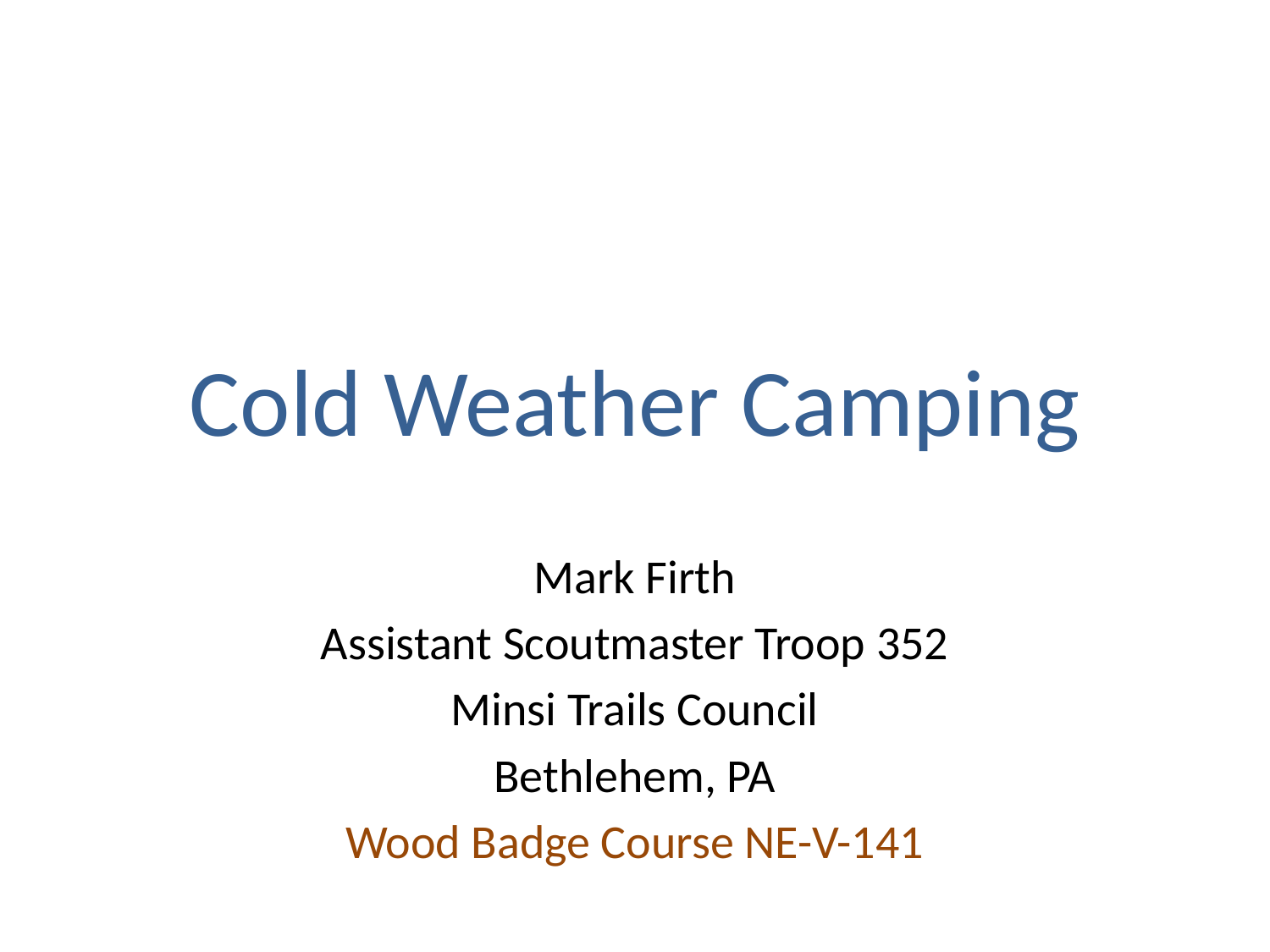

# Cold Weather Camping
Mark Firth
Assistant Scoutmaster Troop 352
Minsi Trails Council
Bethlehem, PA
Wood Badge Course NE-V-141